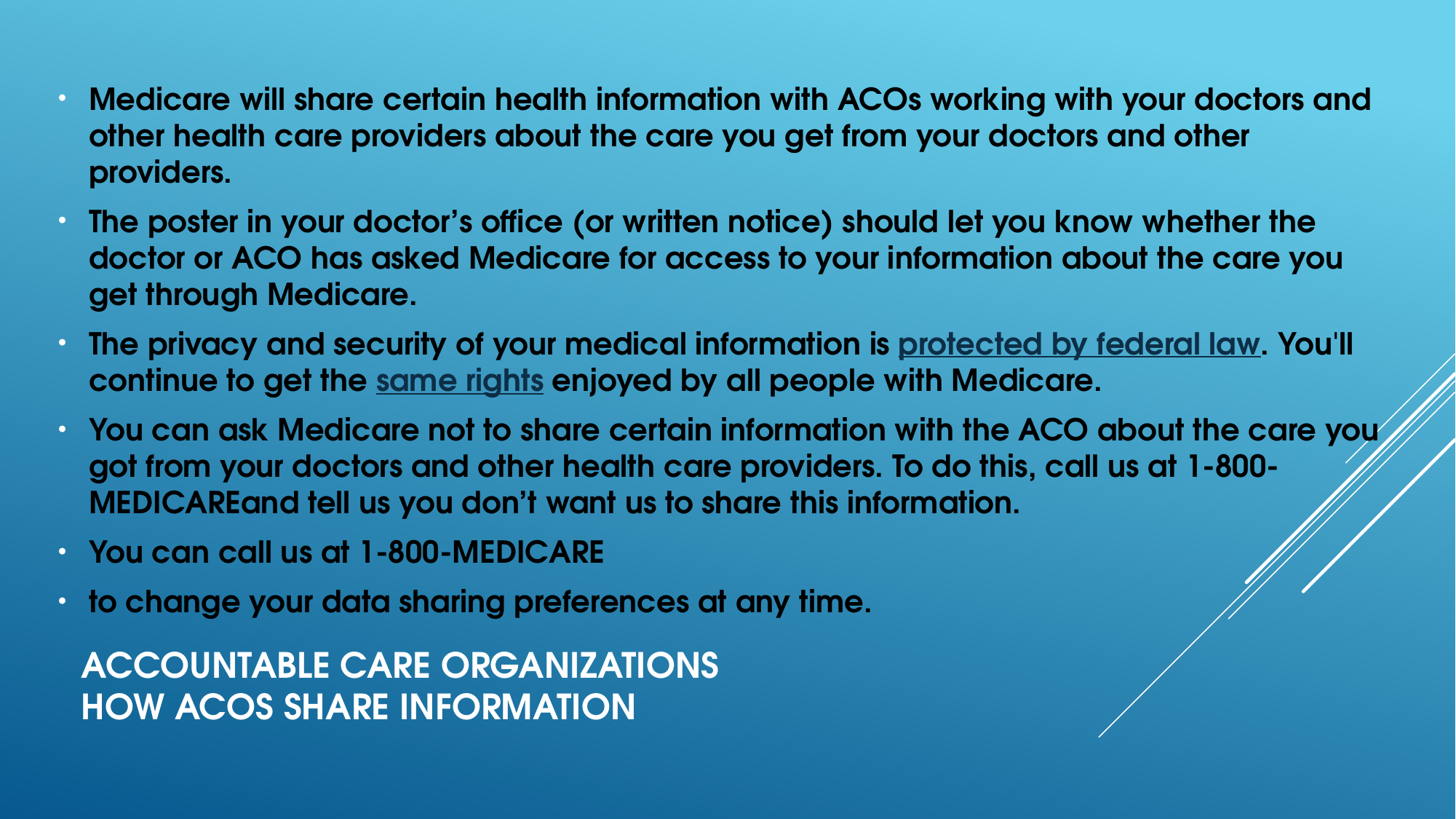

Medicare will share certain health information with ACOs working with your doctors and other health care providers about the care you get from your doctors and other providers.
The poster in your doctor’s office (or written notice) should let you know whether the doctor or ACO has asked Medicare for access to your information about the care you get through Medicare.
The privacy and security of your medical information is protected by federal law. You'll continue to get the same rights enjoyed by all people with Medicare.
You can ask Medicare not to share certain information with the ACO about the care you got from your doctors and other health care providers. To do this, call us at 1-800-MEDICAREand tell us you don’t want us to share this information.
You can call us at 1-800-MEDICARE
to change your data sharing preferences at any time.

# Accountable Care Organizations How ACOs share information